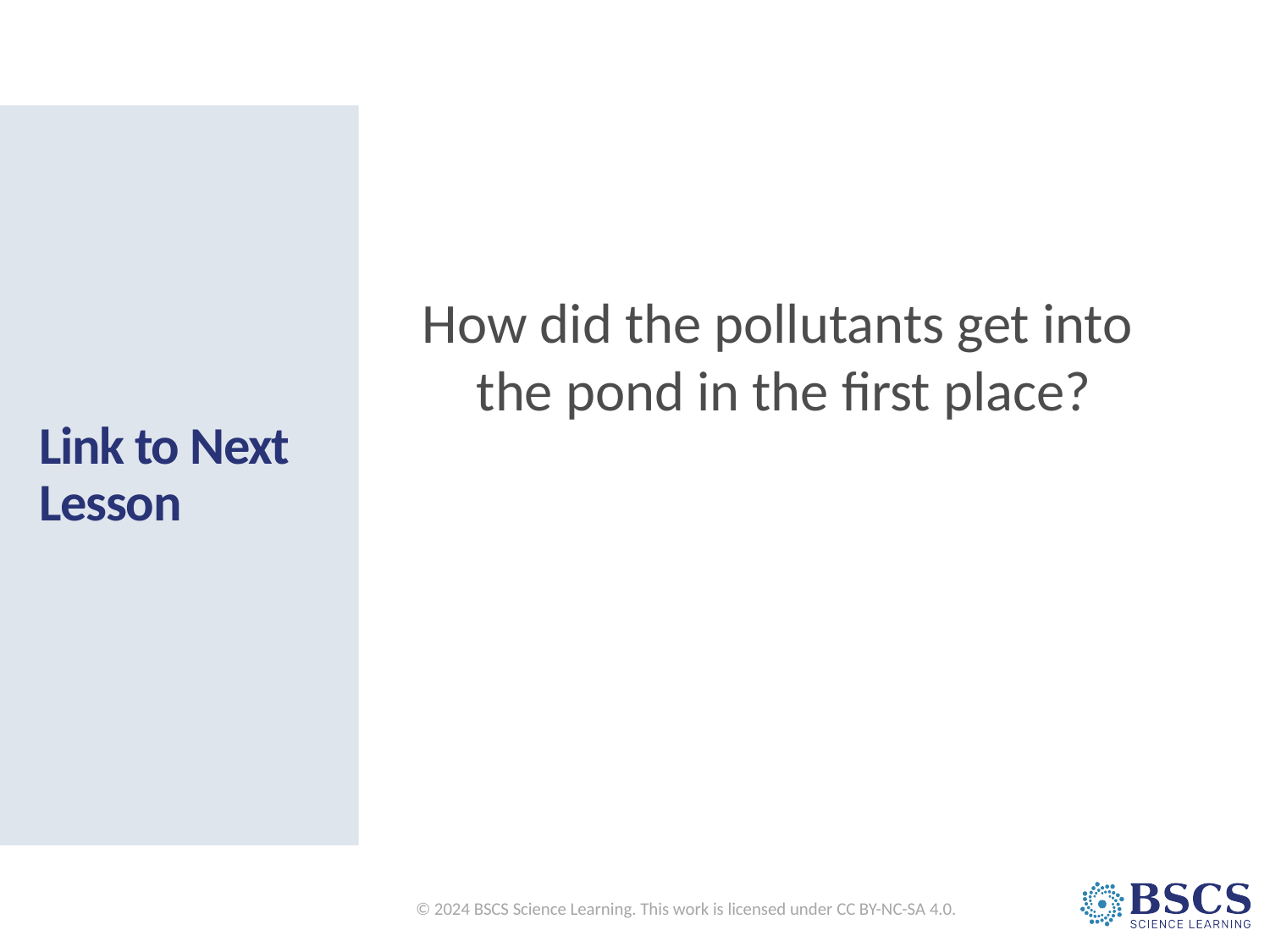

How did the pollutants get into
the pond in the first place?
# Link to Next Lesson
© 2024 BSCS Science Learning. This work is licensed under CC BY-NC-SA 4.0.